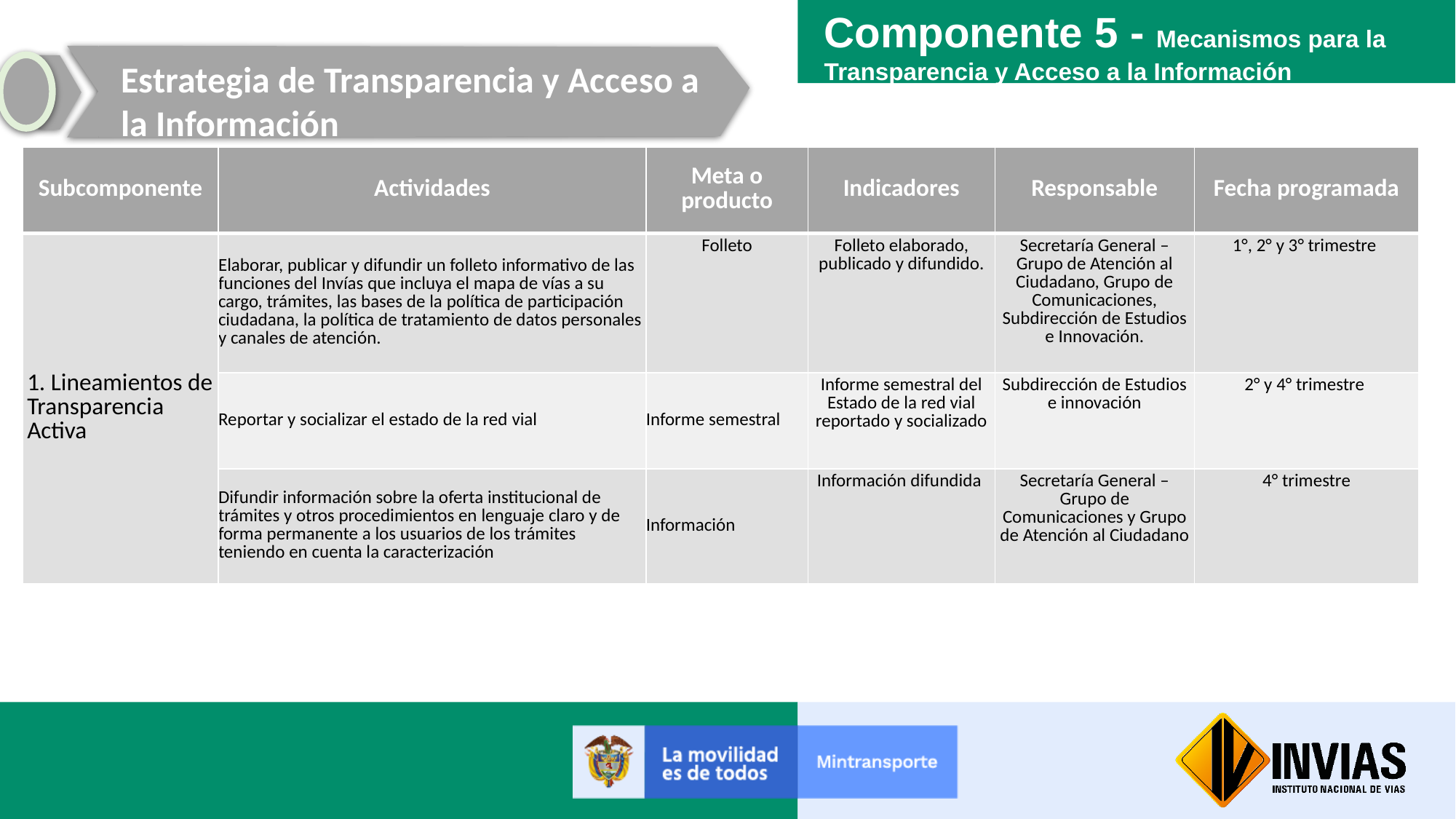

Componente 5 - Mecanismos para la Transparencia y Acceso a la Información

Estrategia de Transparencia y Acceso a la Información

| Subcomponente | Actividades | Meta o producto | Indicadores | Responsable | Fecha programada |
| --- | --- | --- | --- | --- | --- |
| 1. Lineamientos de Transparencia Activa | Elaborar, publicar y difundir un folleto informativo de las funciones del Invías que incluya el mapa de vías a su cargo, trámites, las bases de la política de participación ciudadana, la política de tratamiento de datos personales y canales de atención. | Folleto | Folleto elaborado, publicado y difundido. | Secretaría General – Grupo de Atención al Ciudadano, Grupo de Comunicaciones, Subdirección de Estudios e Innovación. | 1°, 2° y 3° trimestre |
|  | Reportar y socializar el estado de la red vial | Informe semestral | Informe semestral del Estado de la red vial reportado y socializado | Subdirección de Estudios e innovación | 2° y 4° trimestre |
|  | Difundir información sobre la oferta institucional de trámites y otros procedimientos en lenguaje claro y de forma permanente a los usuarios de los trámites teniendo en cuenta la caracterización | Información | Información difundida | Secretaría General – Grupo de Comunicaciones y Grupo de Atención al Ciudadano | 4° trimestre |